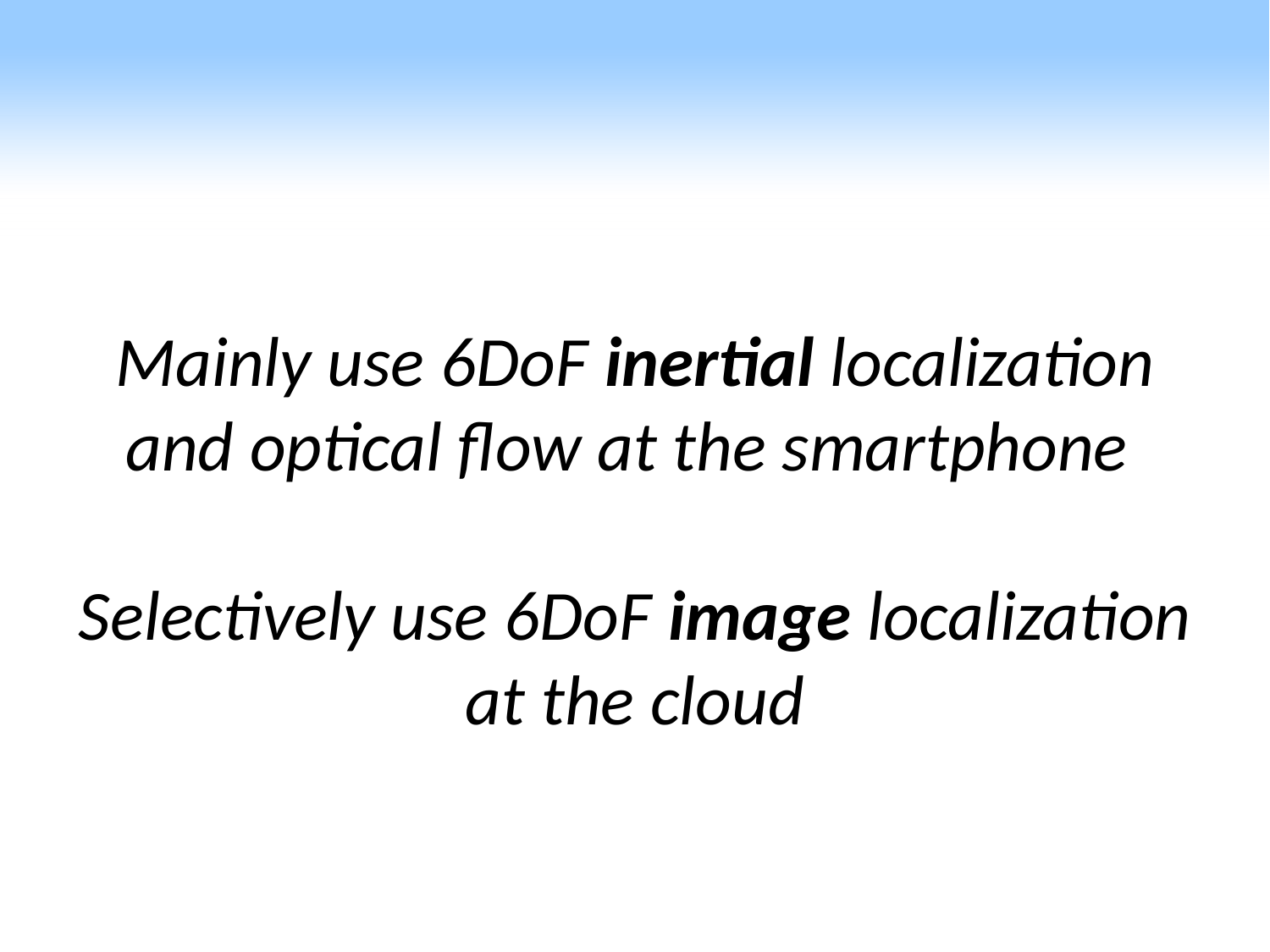

Mainly use 6DoF inertial localization
and optical flow at the smartphone

Selectively use 6DoF image localization at the cloud
18